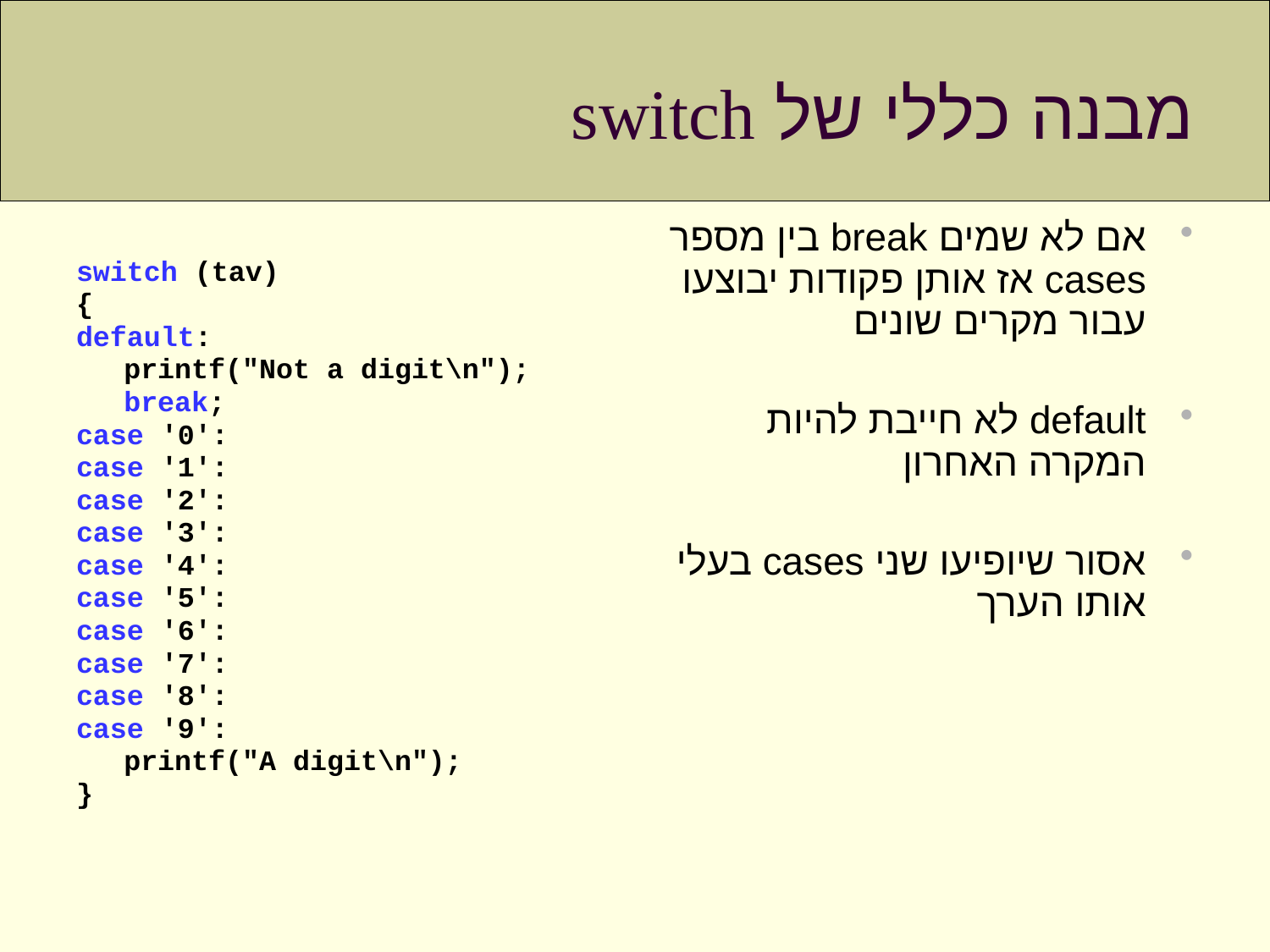

# מבנה כללי של switch

switch (tav)
{
default:
	printf("Not a digit\n");
	break;
case '0':
case '1':
case '2':
case '3':
case '4':
case '5':
case '6':
case '7':
case '8':
case '9':
	printf("A digit\n");
}
אם לא שמים break בין מספר cases אז אותן פקודות יבוצעו עבור מקרים שונים

default לא חייבת להיות המקרה האחרון

אסור שיופיעו שני cases בעלי אותו הערך